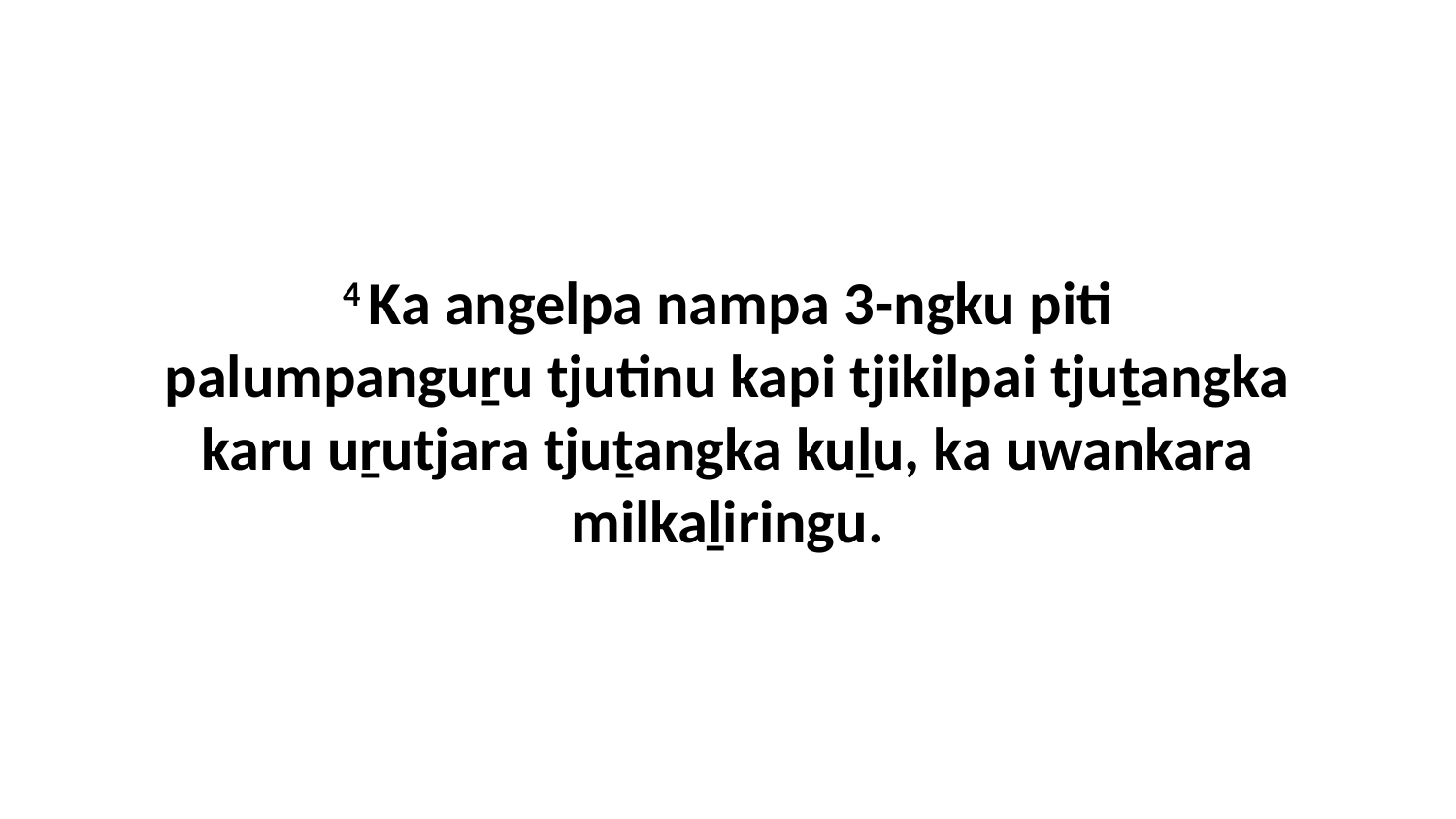

4 Ka angelpa nampa 3-ngku piti palumpanguṟu tjutinu kapi tjikilpai tjuṯangka karu uṟutjara tjuṯangka kuḻu, ka uwankara milkaḻiringu.